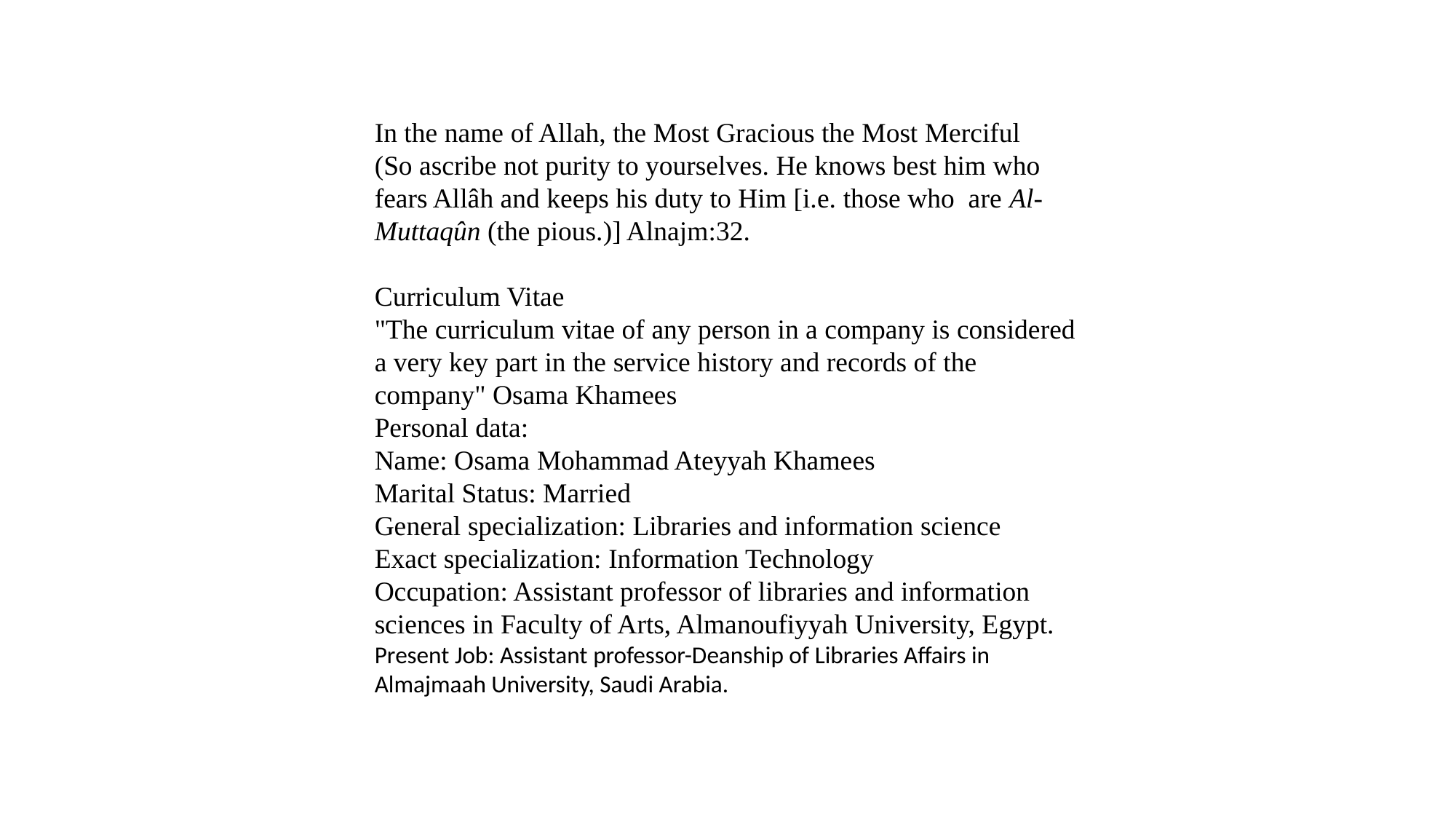

In the name of Allah, the Most Gracious the Most Merciful
(So ascribe not purity to yourselves. He knows best him who fears Allâh and keeps his duty to Him [i.e. those who  are Al-Muttaqûn (the pious.)] Alnajm:32.

Curriculum Vitae
"The curriculum vitae of any person in a company is considered a very key part in the service history and records of the company" Osama Khamees
Personal data:
Name: Osama Mohammad Ateyyah Khamees
Marital Status: Married
General specialization: Libraries and information science
Exact specialization: Information Technology
Occupation: Assistant professor of libraries and information sciences in Faculty of Arts, Almanoufiyyah University, Egypt.
Present Job: Assistant professor-Deanship of Libraries Affairs in Almajmaah University, Saudi Arabia.